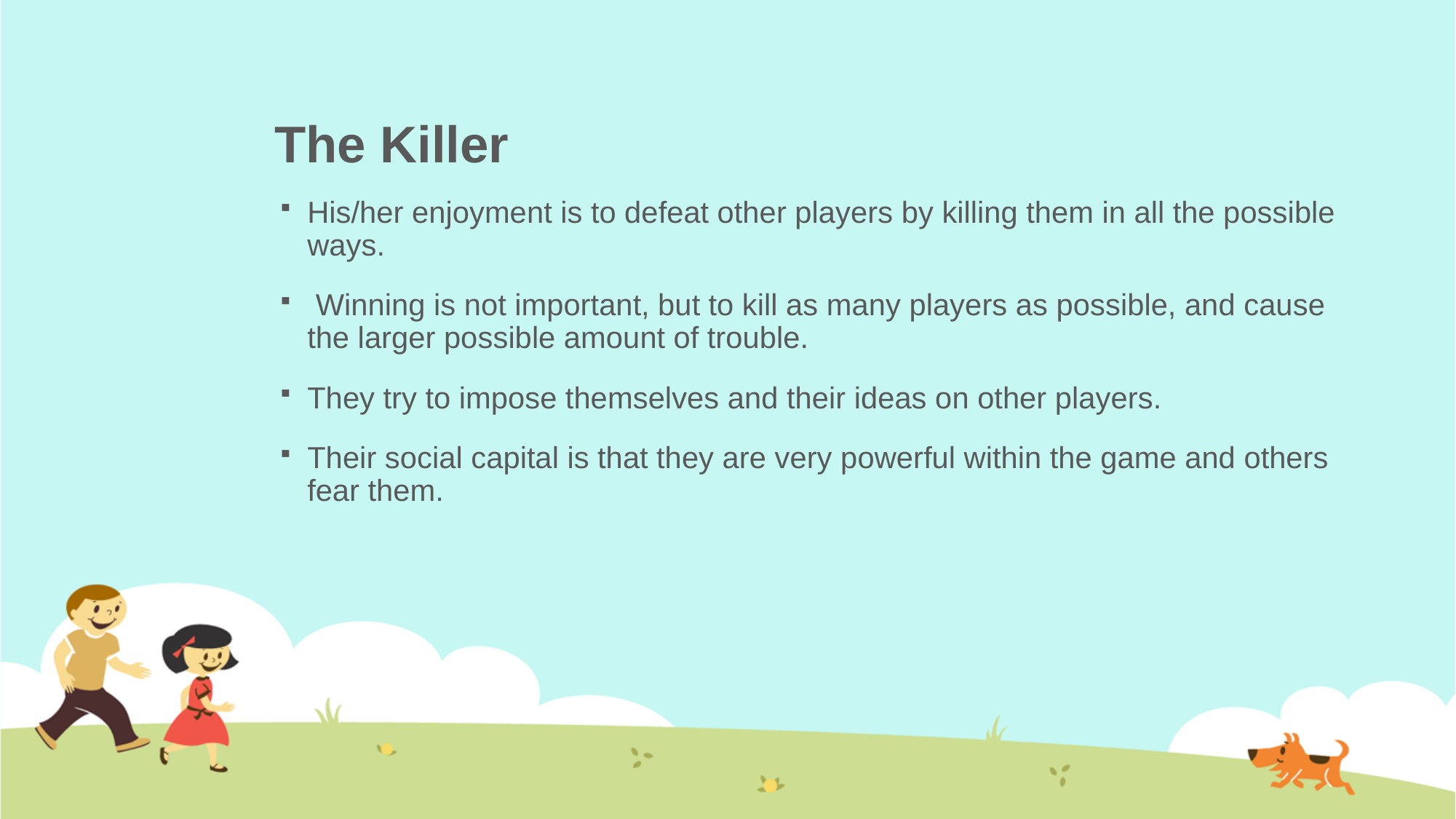

# The Killer
His/her enjoyment is to defeat other players by killing them in all the possible ways.
 Winning is not important, but to kill as many players as possible, and cause the larger possible amount of trouble.
They try to impose themselves and their ideas on other players.
Their social capital is that they are very powerful within the game and others fear them.